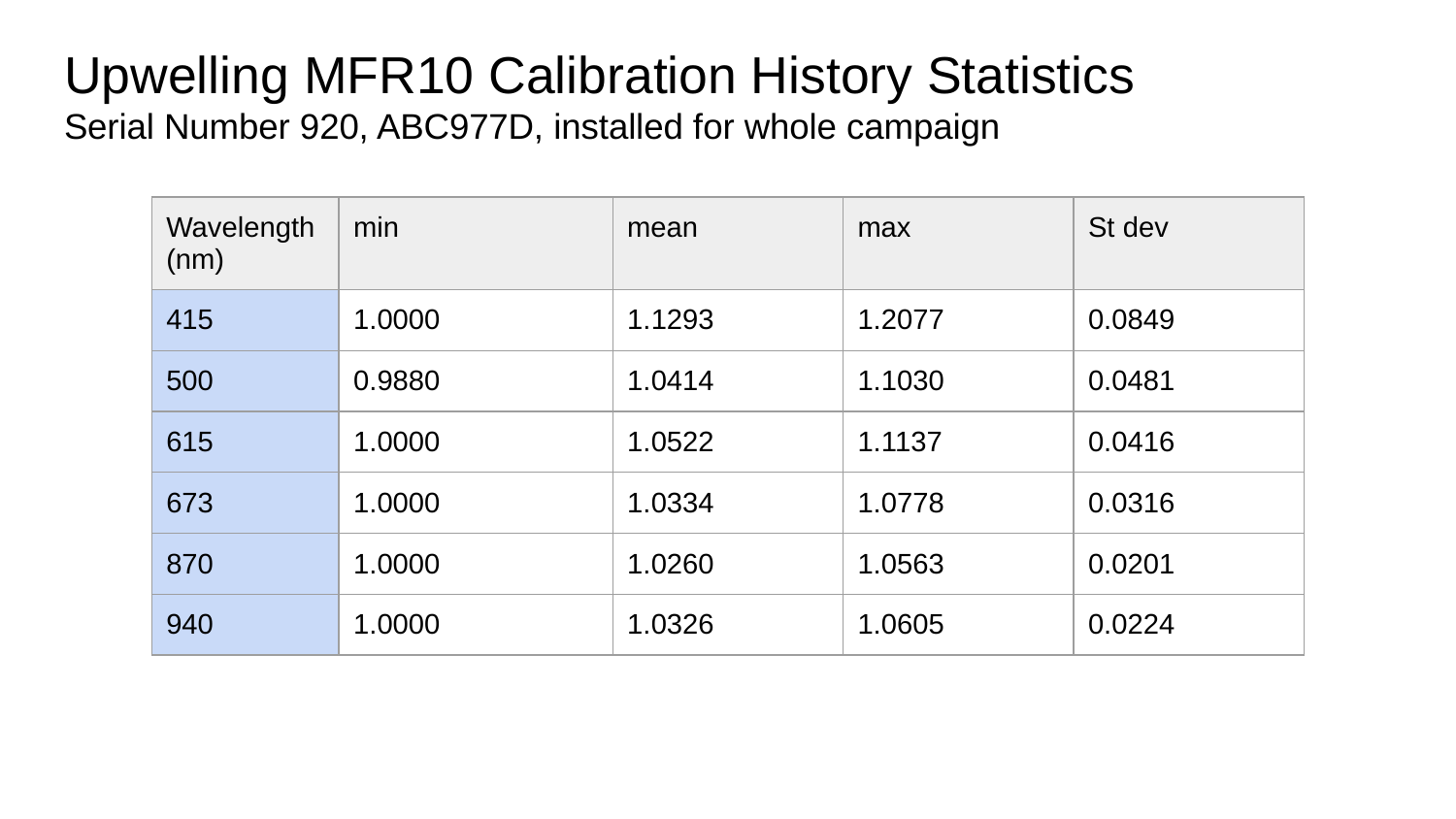

# Upwelling MFR10 Calibration History Statistics
Serial Number 920, ABC977D, installed for whole campaign
| Wavelength (nm) | min | mean | max | St dev |
| --- | --- | --- | --- | --- |
| 415 | 1.0000 | 1.1293 | 1.2077 | 0.0849 |
| 500 | 0.9880 | 1.0414 | 1.1030 | 0.0481 |
| 615 | 1.0000 | 1.0522 | 1.1137 | 0.0416 |
| 673 | 1.0000 | 1.0334 | 1.0778 | 0.0316 |
| 870 | 1.0000 | 1.0260 | 1.0563 | 0.0201 |
| 940 | 1.0000 | 1.0326 | 1.0605 | 0.0224 |